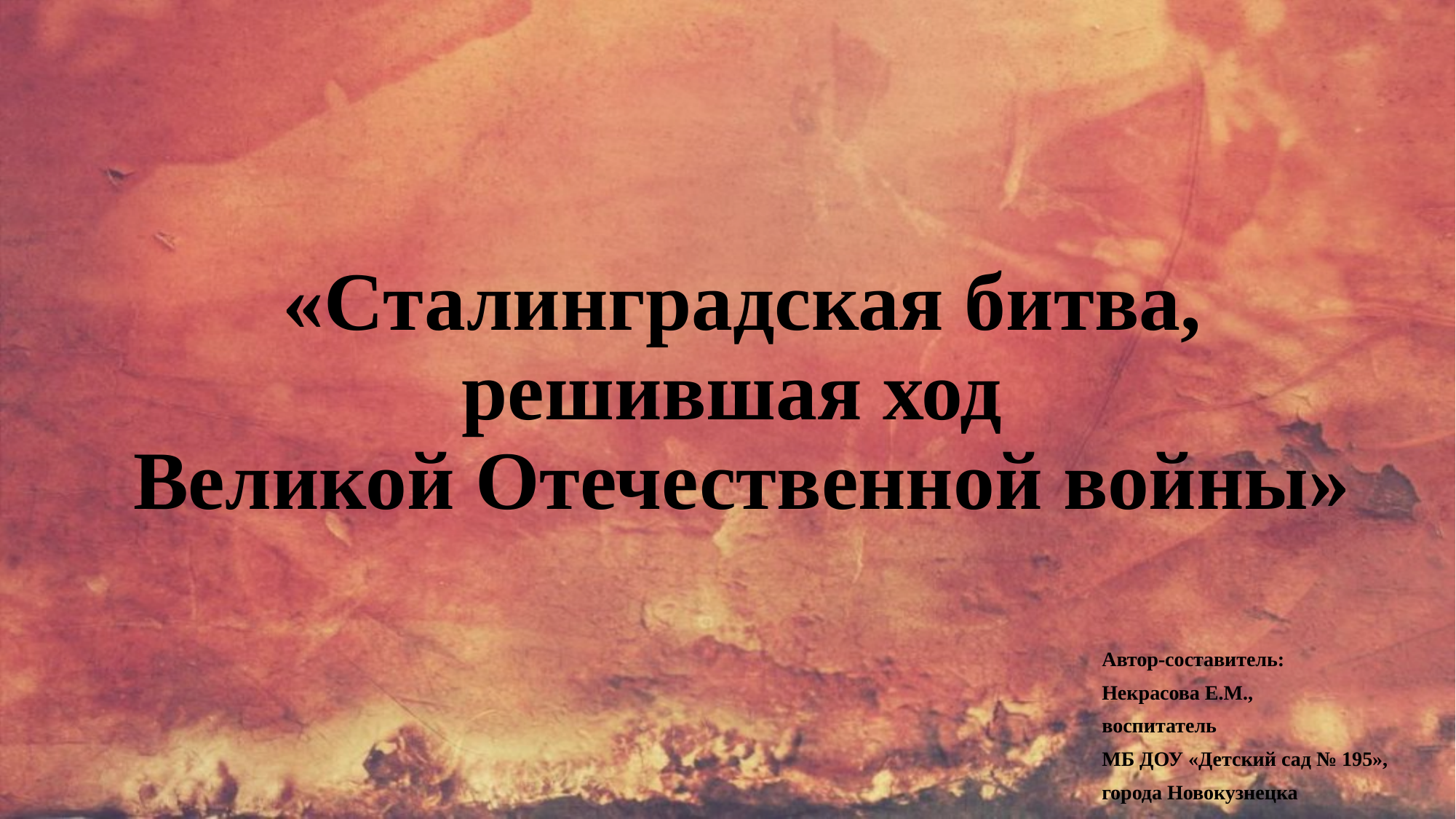

# «Сталинградская битва, решившая ход Великой Отечественной войны»
Автор-составитель:
Некрасова Е.М.,
воспитатель
МБ ДОУ «Детский сад № 195»,
города Новокузнецка